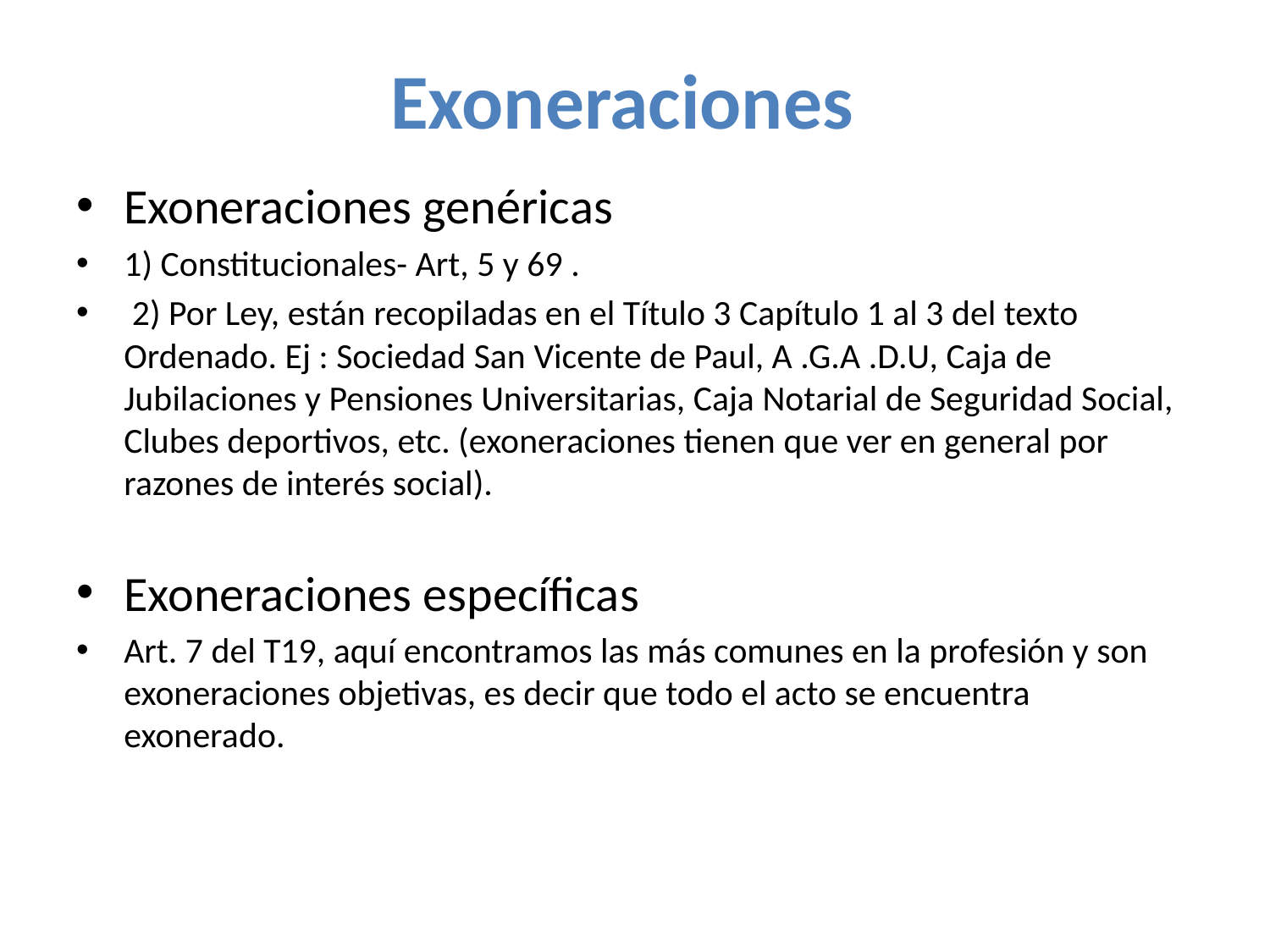

# Exoneraciones
Exoneraciones genéricas
1) Constitucionales- Art, 5 y 69 .
 2) Por Ley, están recopiladas en el Título 3 Capítulo 1 al 3 del texto Ordenado. Ej : Sociedad San Vicente de Paul, A .G.A .D.U, Caja de Jubilaciones y Pensiones Universitarias, Caja Notarial de Seguridad Social, Clubes deportivos, etc. (exoneraciones tienen que ver en general por razones de interés social).

Exoneraciones específicas
Art. 7 del T19, aquí encontramos las más comunes en la profesión y son exoneraciones objetivas, es decir que todo el acto se encuentra exonerado.